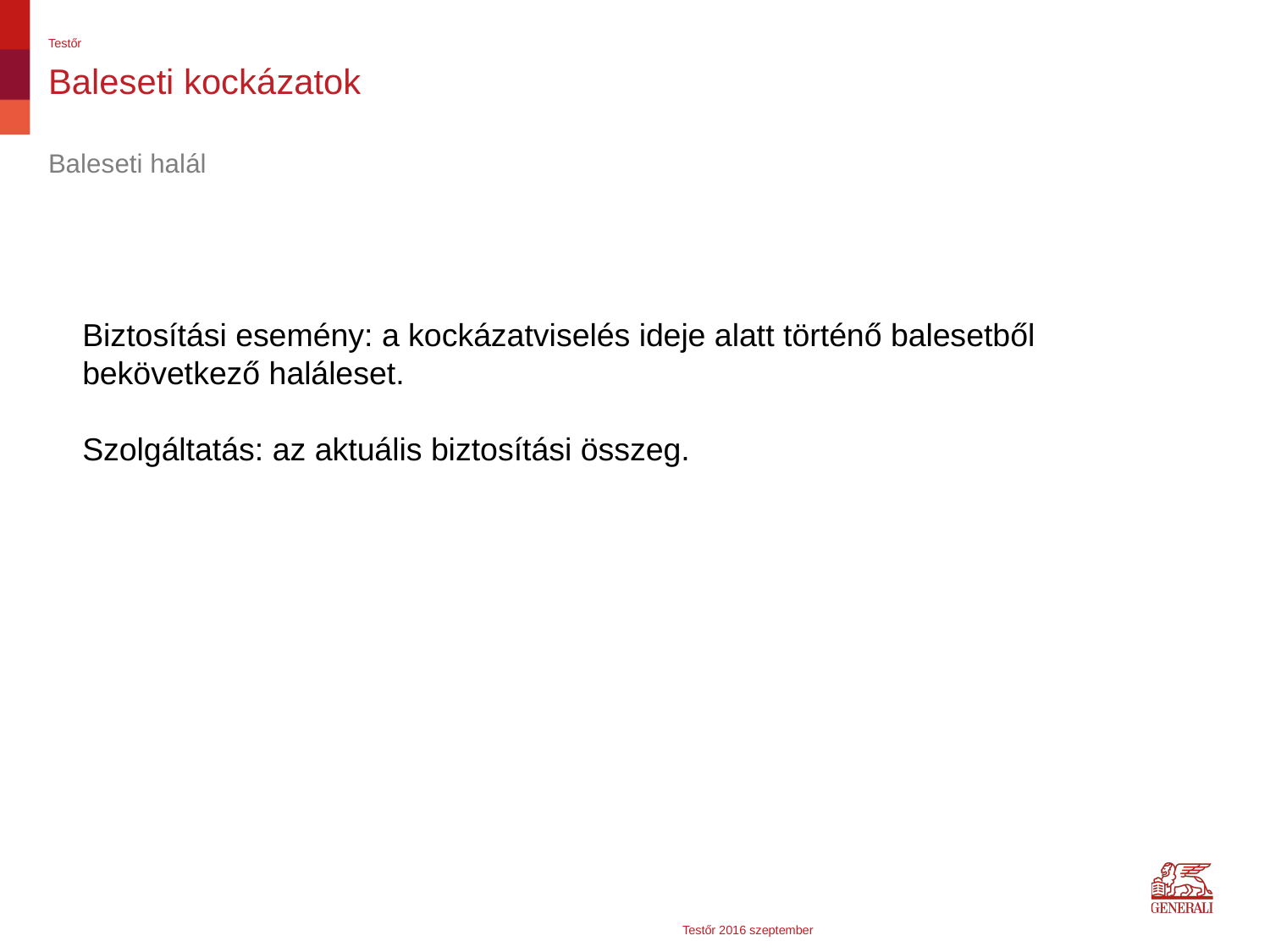

Testőr
# Baleseti kockázatok
Baleseti halál
Biztosítási esemény: a kockázatviselés ideje alatt történő balesetből bekövetkező haláleset.

Szolgáltatás: az aktuális biztosítási összeg.
Testőr 2016 szeptember